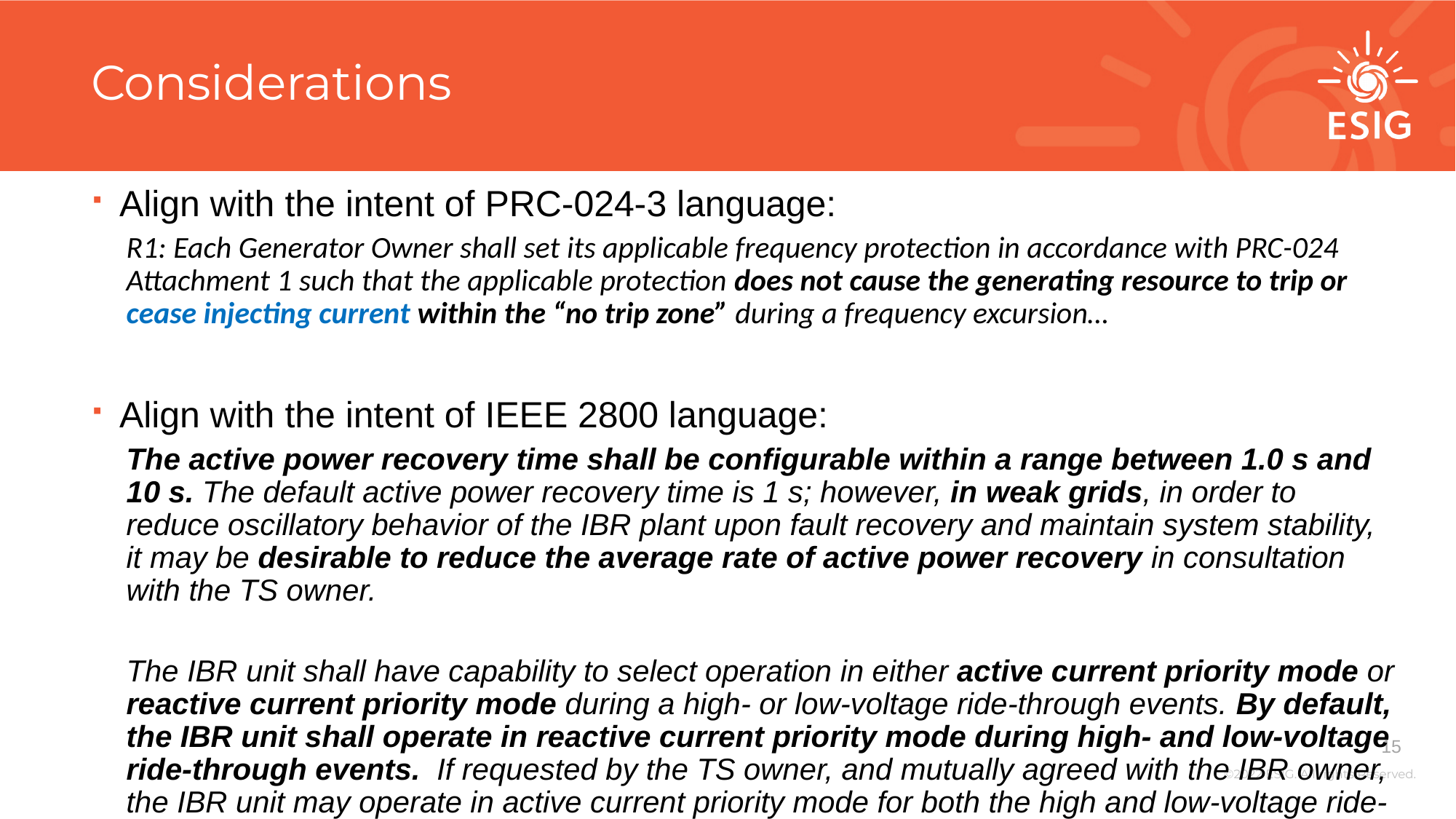

# Considerations
Align with the intent of PRC-024-3 language:
R1: Each Generator Owner shall set its applicable frequency protection in accordance with PRC-024 Attachment 1 such that the applicable protection does not cause the generating resource to trip or cease injecting current within the “no trip zone” during a frequency excursion…

Align with the intent of IEEE 2800 language:
The active power recovery time shall be configurable within a range between 1.0 s and 10 s. The default active power recovery time is 1 s; however, in weak grids, in order to reduce oscillatory behavior of the IBR plant upon fault recovery and maintain system stability, it may be desirable to reduce the average rate of active power recovery in consultation with the TS owner.

The IBR unit shall have capability to select operation in either active current priority mode or reactive current priority mode during a high- or low-voltage ride-through events. By default, the IBR unit shall operate in reactive current priority mode during high- and low-voltage ride-through events.  If requested by the TS owner, and mutually agreed with the IBR owner, the IBR unit may operate in active current priority mode for both the high and low-voltage ride-through events.